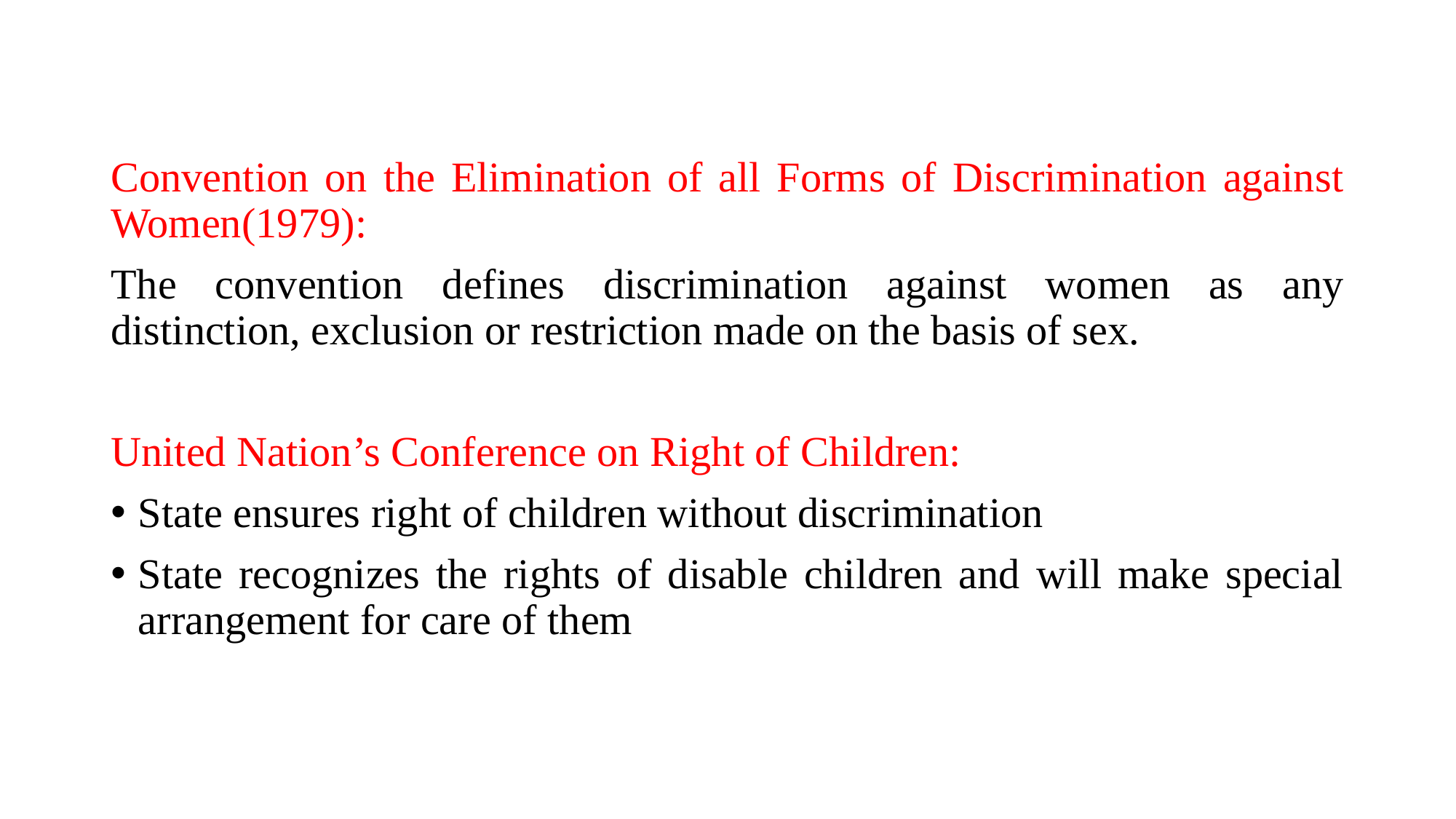

Convention on the Elimination of all Forms of Discrimination against Women(1979):
The convention defines discrimination against women as any distinction, exclusion or restriction made on the basis of sex.

United Nation’s Conference on Right of Children:
State ensures right of children without discrimination
State recognizes the rights of disable children and will make special arrangement for care of them